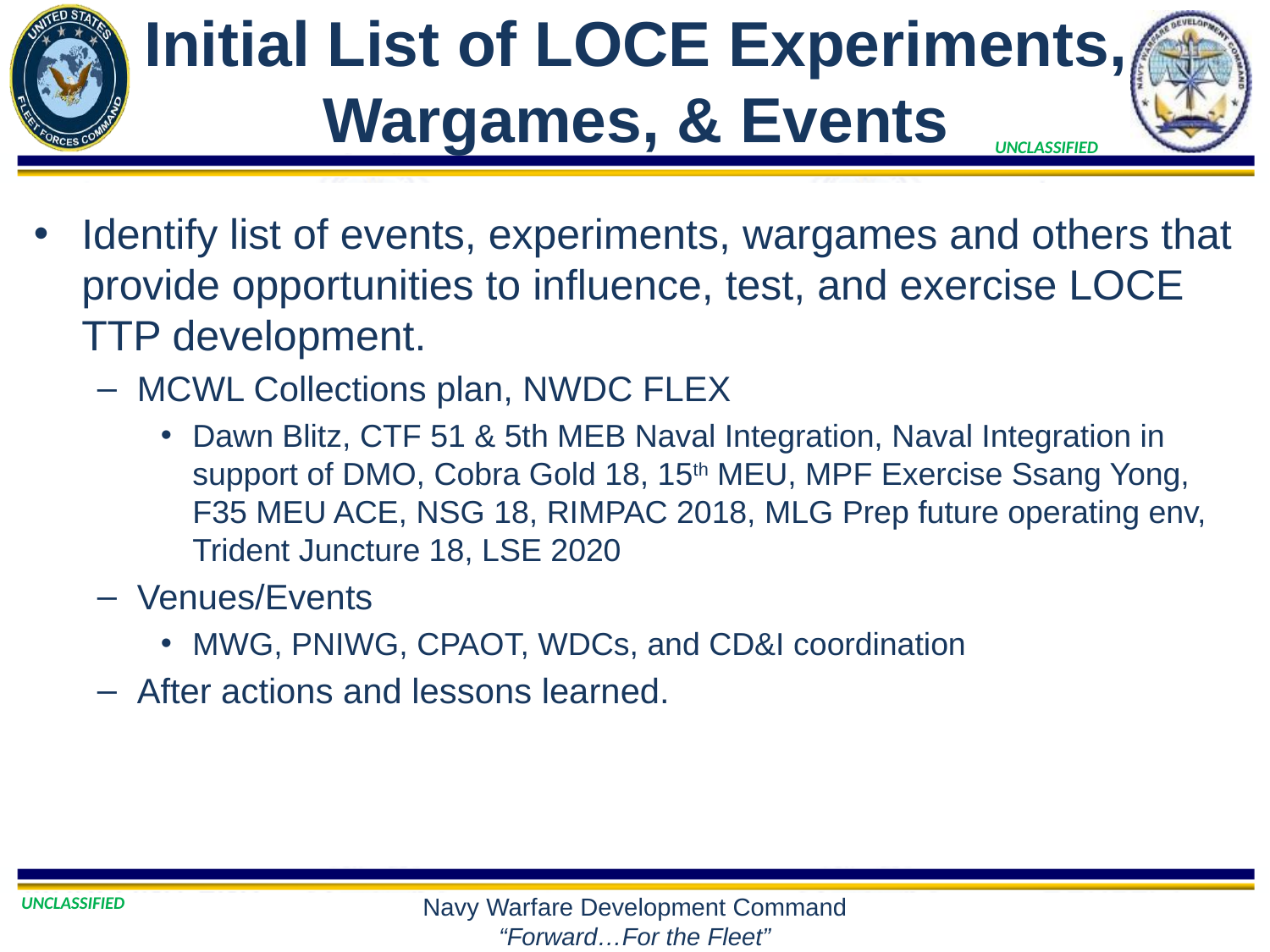

# Initial List of LOCE Experiments, Wargames, & Events
Identify list of events, experiments, wargames and others that provide opportunities to influence, test, and exercise LOCE TTP development.
MCWL Collections plan, NWDC FLEX
Dawn Blitz, CTF 51 & 5th MEB Naval Integration, Naval Integration in support of DMO, Cobra Gold 18, 15th MEU, MPF Exercise Ssang Yong, F35 MEU ACE, NSG 18, RIMPAC 2018, MLG Prep future operating env, Trident Juncture 18, LSE 2020
Venues/Events
MWG, PNIWG, CPAOT, WDCs, and CD&I coordination
After actions and lessons learned.